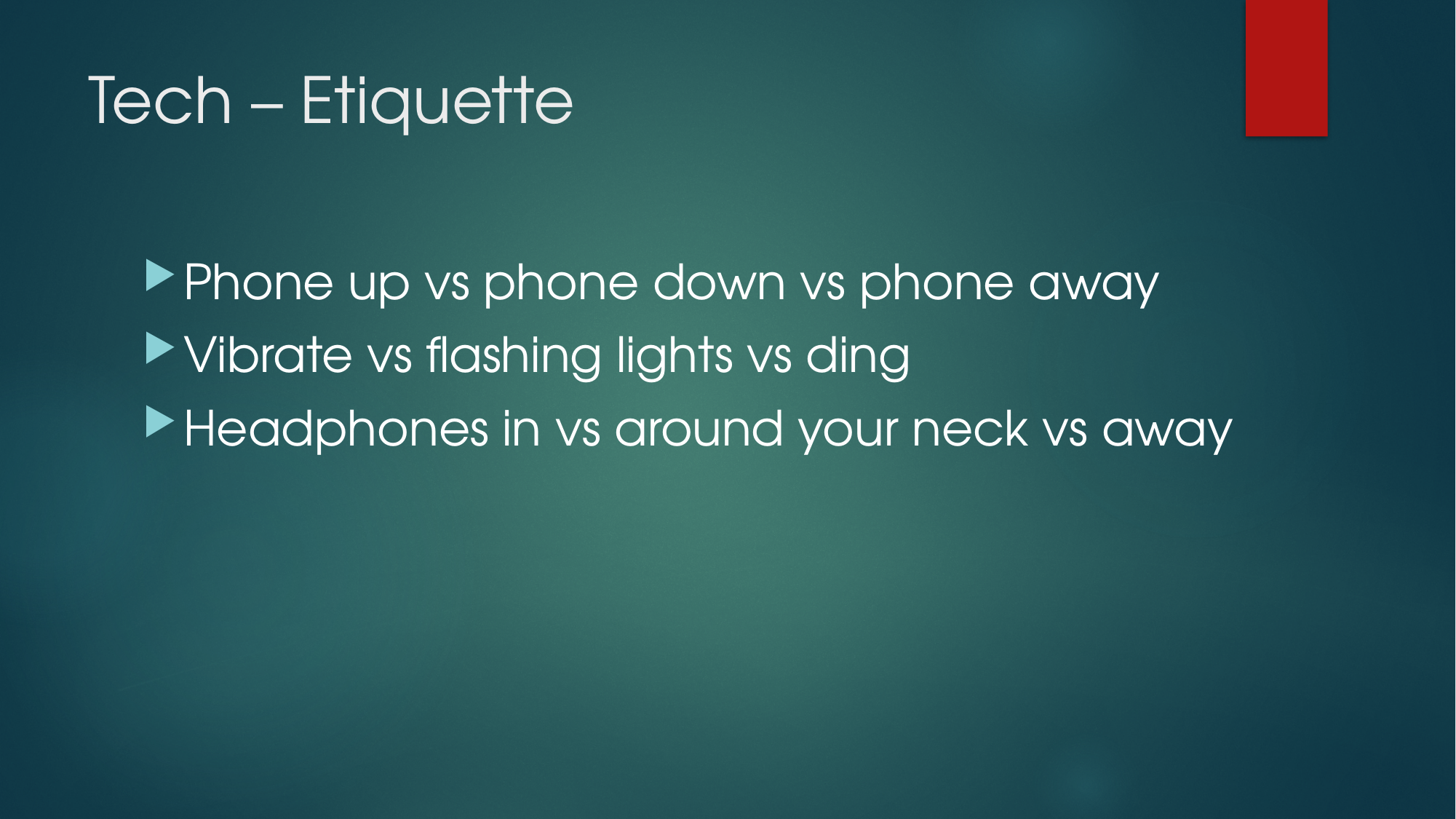

# Tech – Etiquette
Phone up vs phone down vs phone away
Vibrate vs flashing lights vs ding
Headphones in vs around your neck vs away